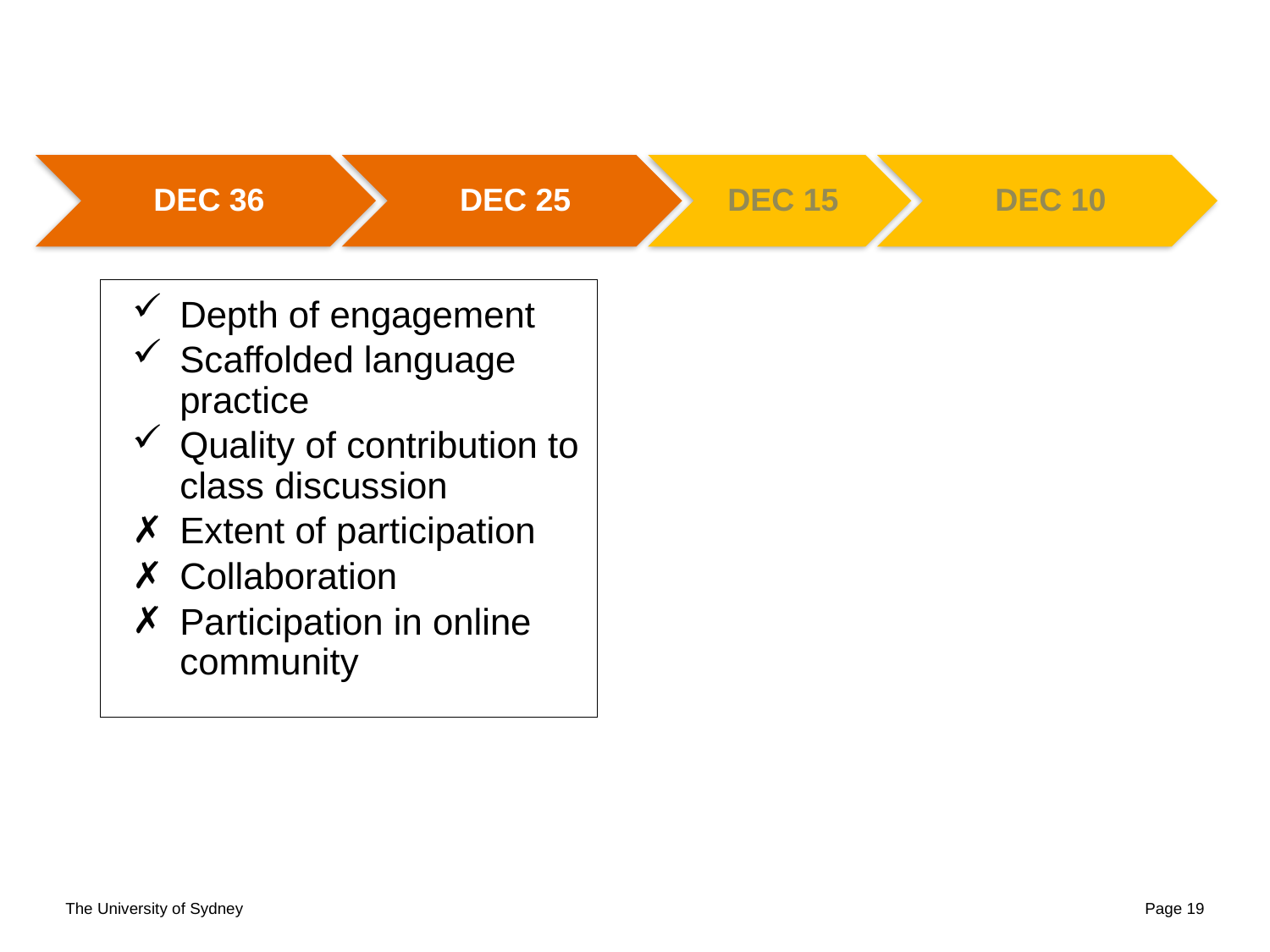

DEC 36
DEC 25
DEC 15
DEC 10
Depth of engagement
Scaffolded language practice
Quality of contribution to class discussion
Extent of participation
Collaboration
Participation in online community